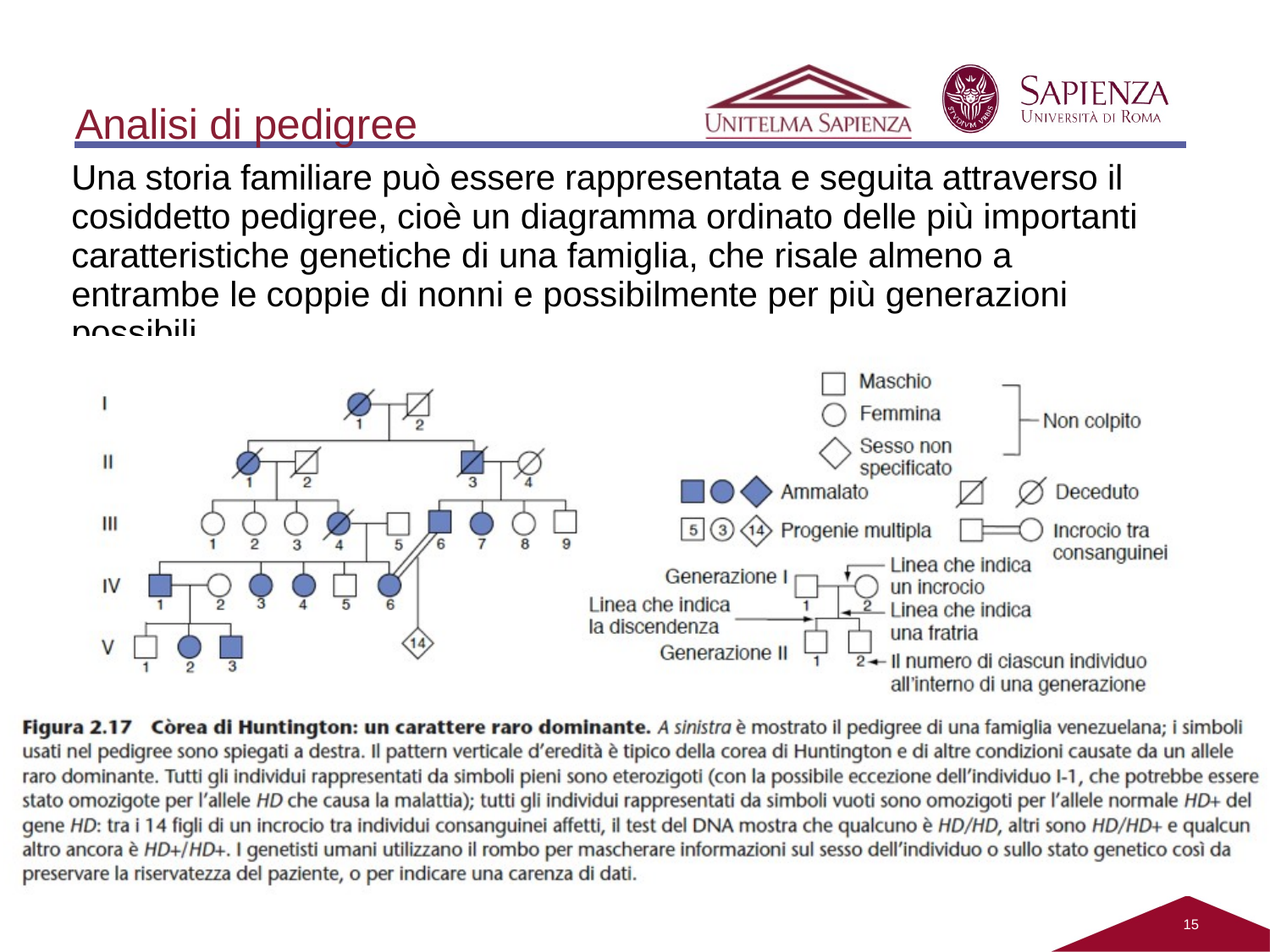

# Analisi di pedigree
Una storia familiare può essere rappresentata e seguita attraverso il cosiddetto pedigree, cioè un diagramma ordinato delle più importanti caratteristiche genetiche di una famiglia, che risale almeno a entrambe le coppie di nonni e possibilmente per più generazioni possibili.

15